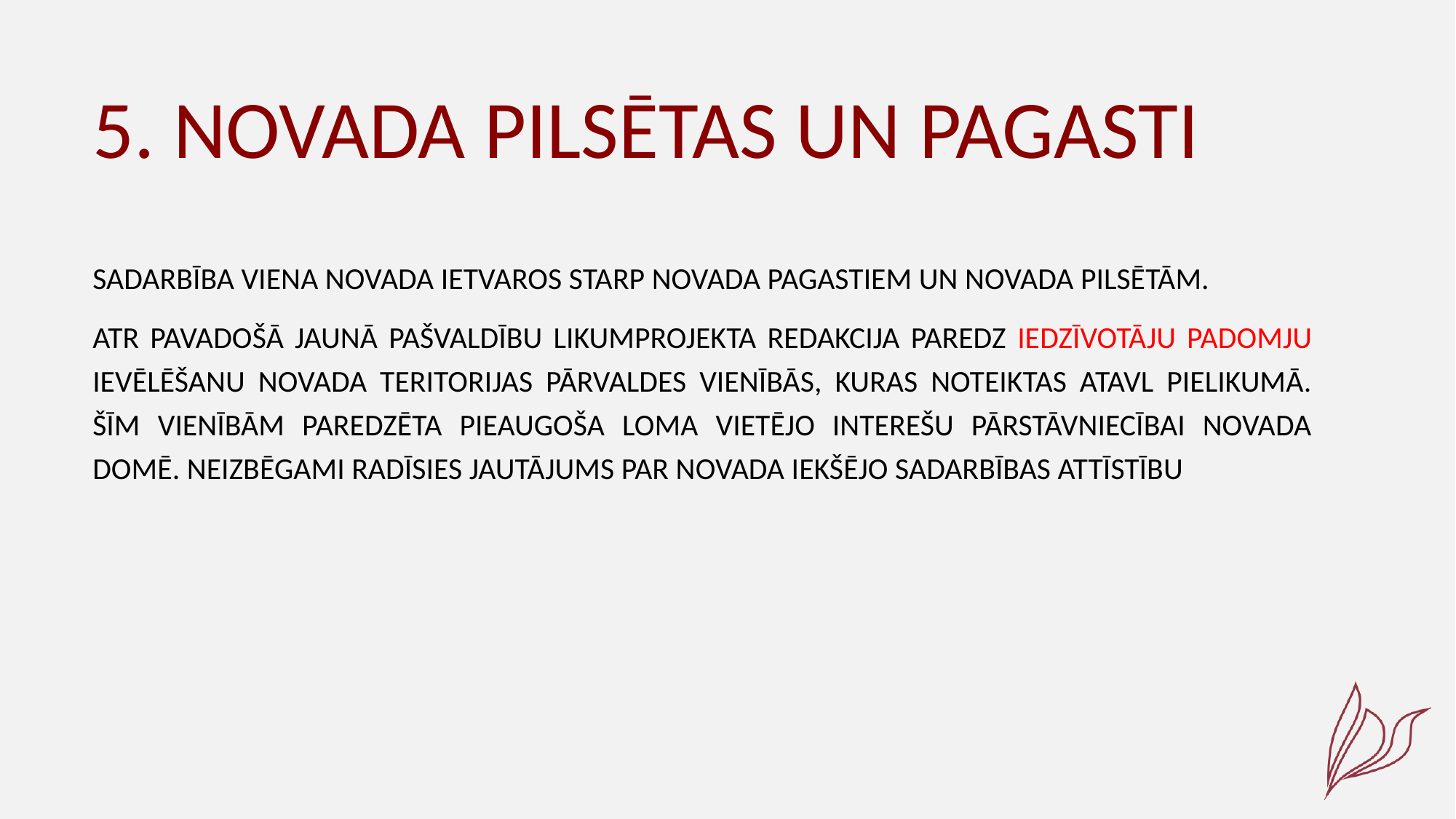

# 5. Novada pilsētas un pagasti
Sadarbība viena novada ietvaros starp novada pagastiem un novada pilsētām.
ATR pavadošā jaunā Pašvaldību likumprojekta redakcija paredz iedzīvotāju padomju ievēlēšanu novada teritorijas pārvaldes vienībās, kuras noteiktas ATAVL pielikumā. Šīm vienībām paredzēta pieaugoša loma vietējo interešu pārstāvniecībai novada domē. neizbēgami radīsies jautājums par novada iekšējo sadarbības attīstību